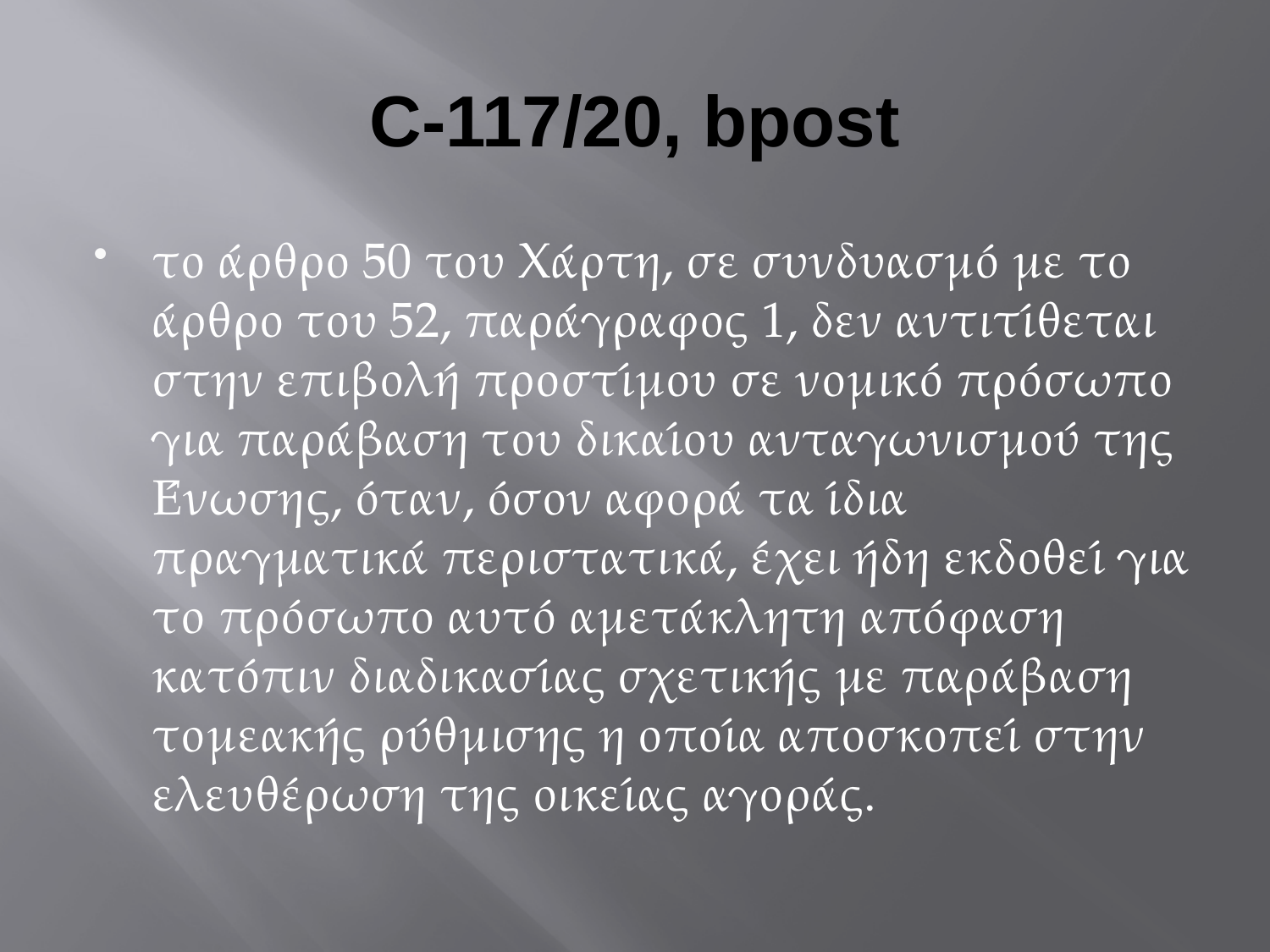

# C-117/20, bpost
το άρθρο 50 του Χάρτη, σε συνδυασμό με το άρθρο του 52, παράγραφος 1, δεν αντιτίθεται στην επιβολή προστίμου σε νομικό πρόσωπο για παράβαση του δικαίου ανταγωνισμού της Ένωσης, όταν, όσον αφορά τα ίδια πραγματικά περιστατικά, έχει ήδη εκδοθεί για το πρόσωπο αυτό αμετάκλητη απόφαση κατόπιν διαδικασίας σχετικής με παράβαση τομεακής ρύθμισης η οποία αποσκοπεί στην ελευθέρωση της οικείας αγοράς.